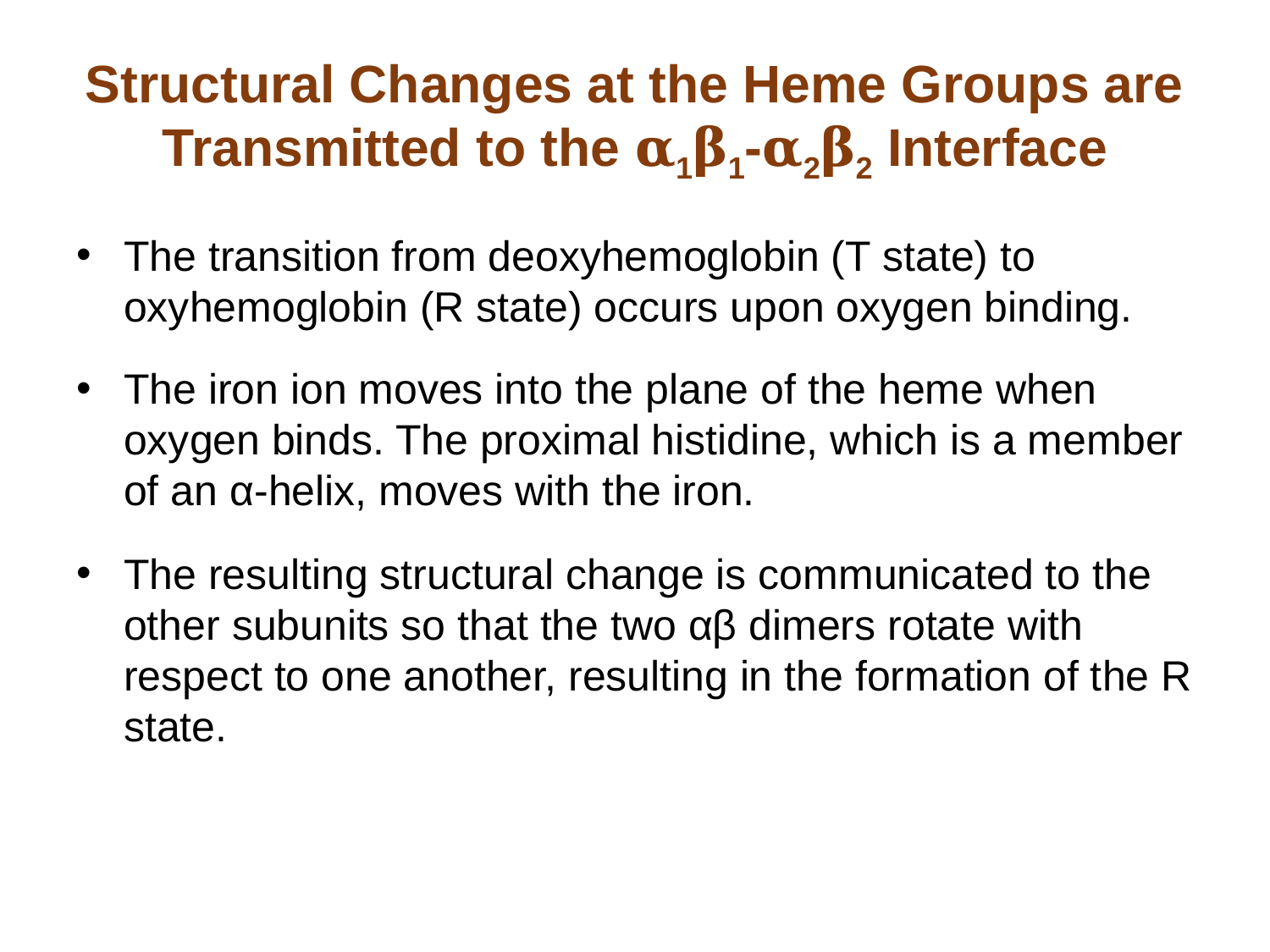

# Structural Changes at the Heme Groups are Transmitted to the 𝛂1𝛃1-𝛂2𝛃2 Interface
The transition from deoxyhemoglobin (T state) to oxyhemoglobin (R state) occurs upon oxygen binding.
The iron ion moves into the plane of the heme when oxygen binds. The proximal histidine, which is a member of an α-helix, moves with the iron.
The resulting structural change is communicated to the other subunits so that the two αβ dimers rotate with respect to one another, resulting in the formation of the R state.